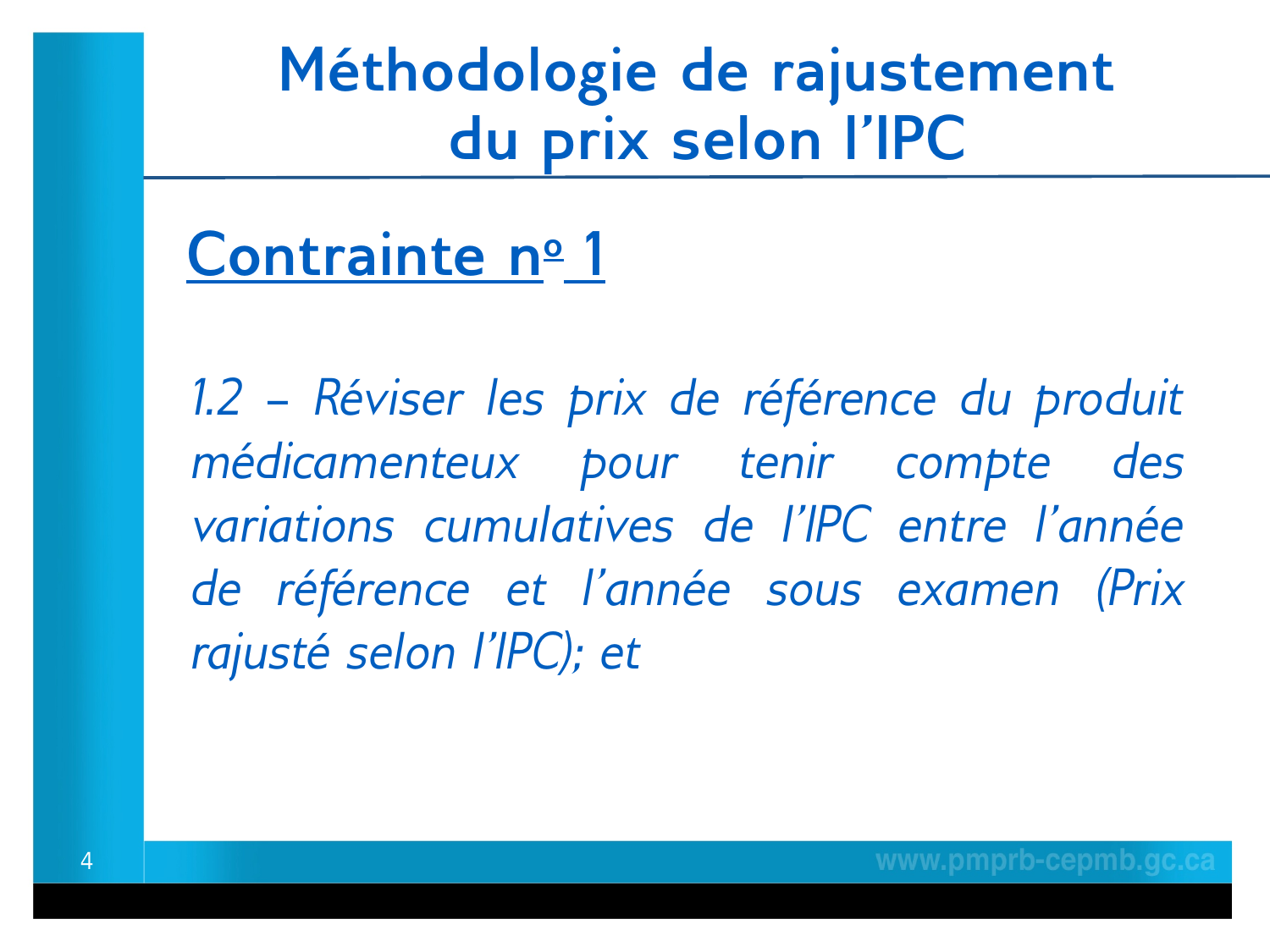

Méthodologie de rajustement
du prix selon l’IPC

Contrainte no 1
1.2 – Réviser les prix de référence du produit médicamenteux pour tenir compte des variations cumulatives de l’IPC entre l’année de référence et l’année sous examen (Prix rajusté selon l’IPC); et
4